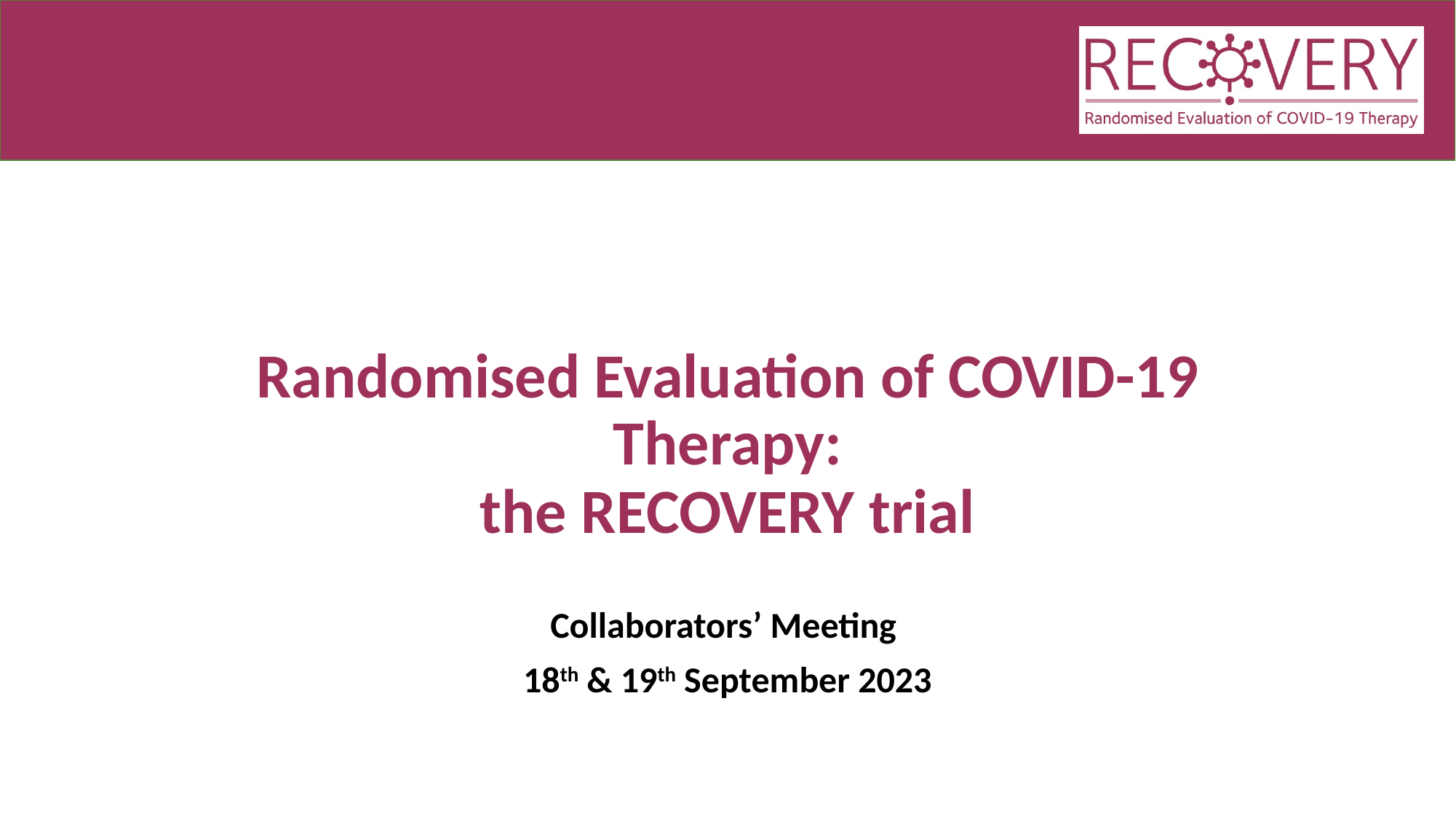

# Randomised Evaluation of COVID-19 Therapy: the RECOVERY trial
Collaborators’ Meeting
18th & 19th September 2023